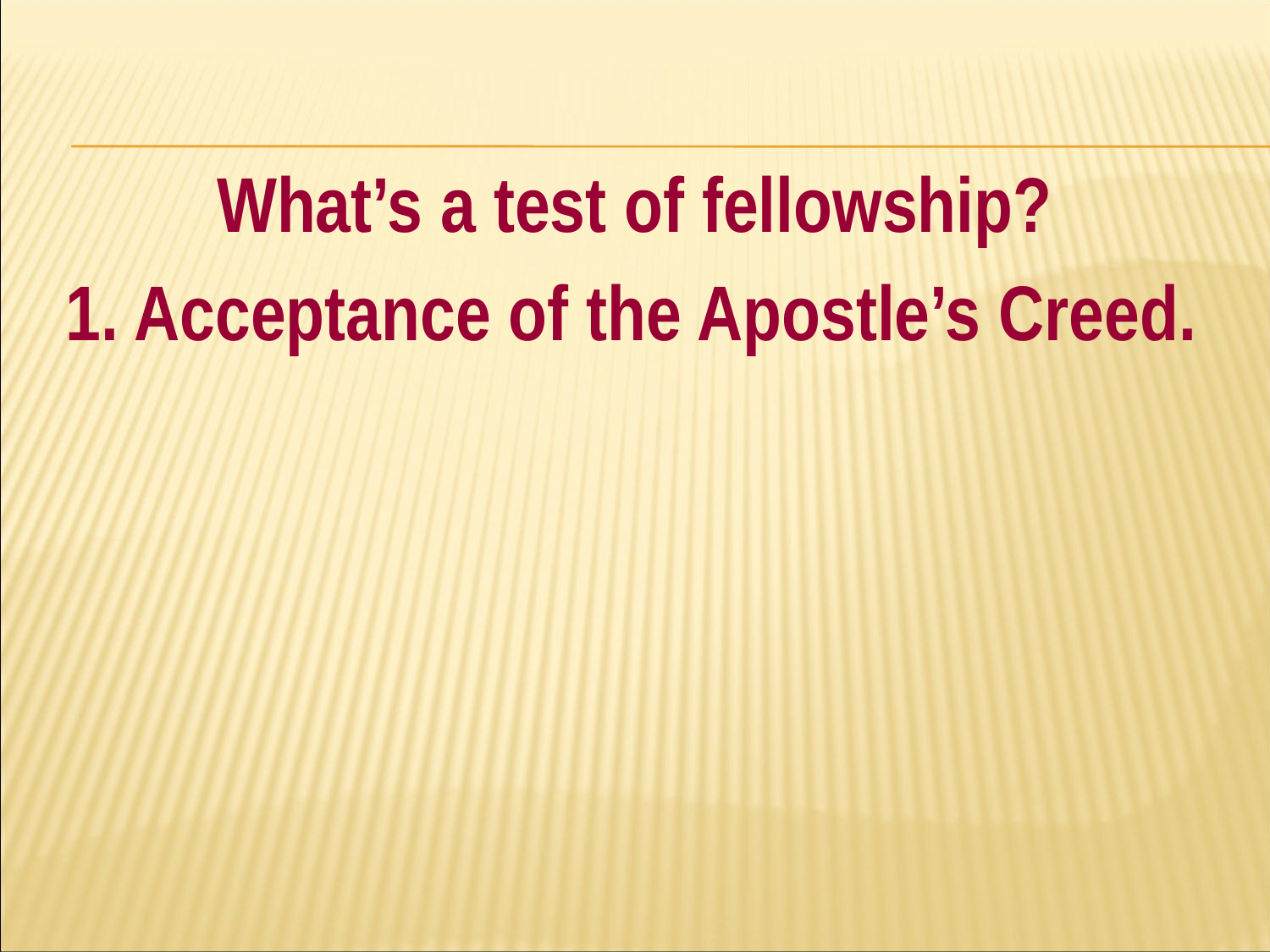

#
What’s a test of fellowship?
1. Acceptance of the Apostle’s Creed.